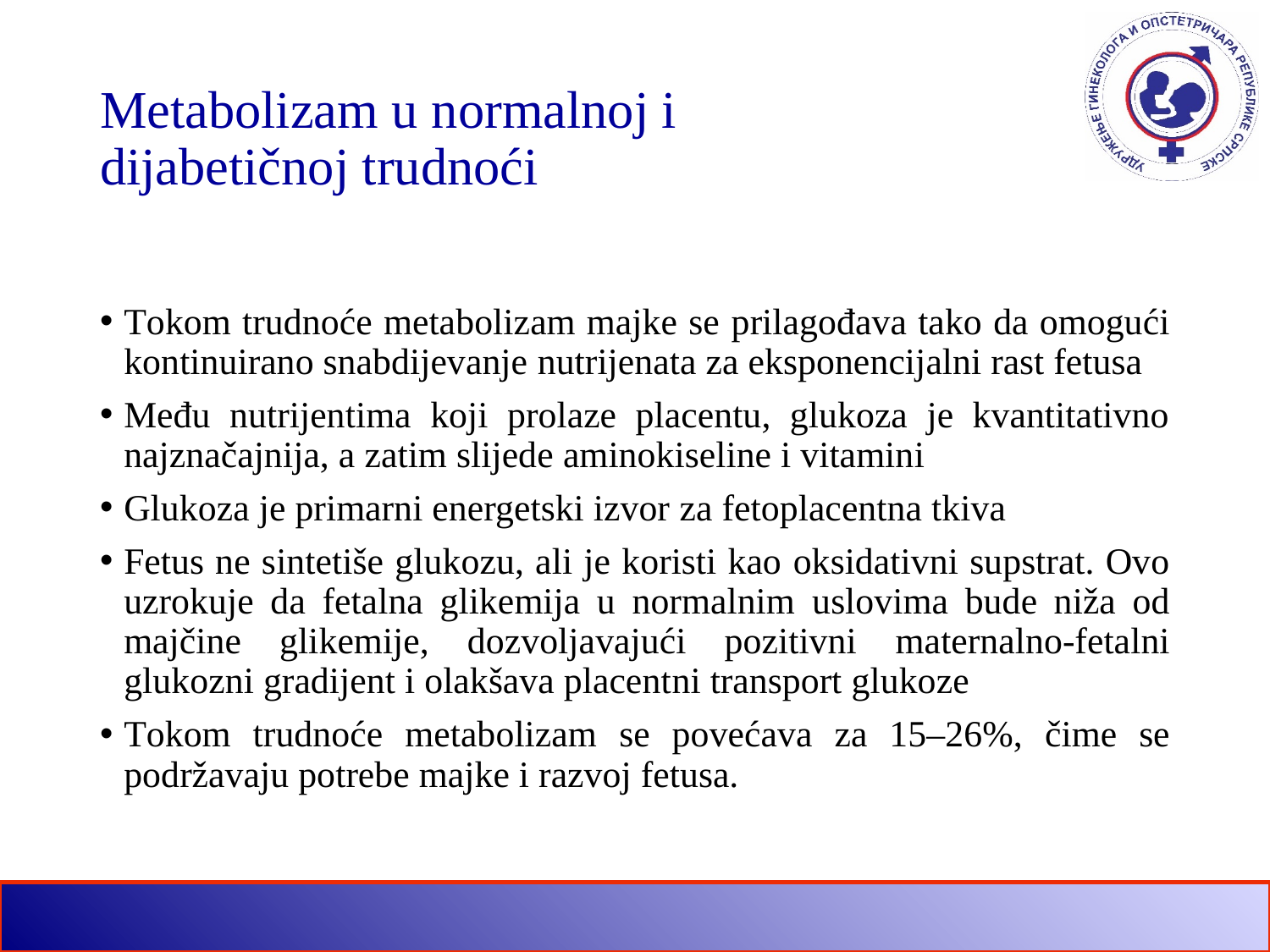

# Metabolizam u normalnoj i dijabetičnoj trudnoći
Tokom trudnoće metabolizam majke se prilagođava tako da omogući kontinuirano snabdijevanje nutrijenata za eksponencijalni rast fetusa
Među nutrijentima koji prolaze placentu, glukoza je kvantitativno najznačajnija, a zatim slijede aminokiseline i vitamini
Glukoza je primarni energetski izvor za fetoplacentna tkiva
Fetus ne sintetiše glukozu, ali je koristi kao oksidativni supstrat. Ovo uzrokuje da fetalna glikemija u normalnim uslovima bude niža od majčine glikemije, dozvoljavajući pozitivni maternalno-fetalni glukozni gradijent i olakšava placentni transport glukoze
Tokom trudnoće metabolizam se povećava za 15–26%, čime se podržavaju potrebe majke i razvoj fetusa.